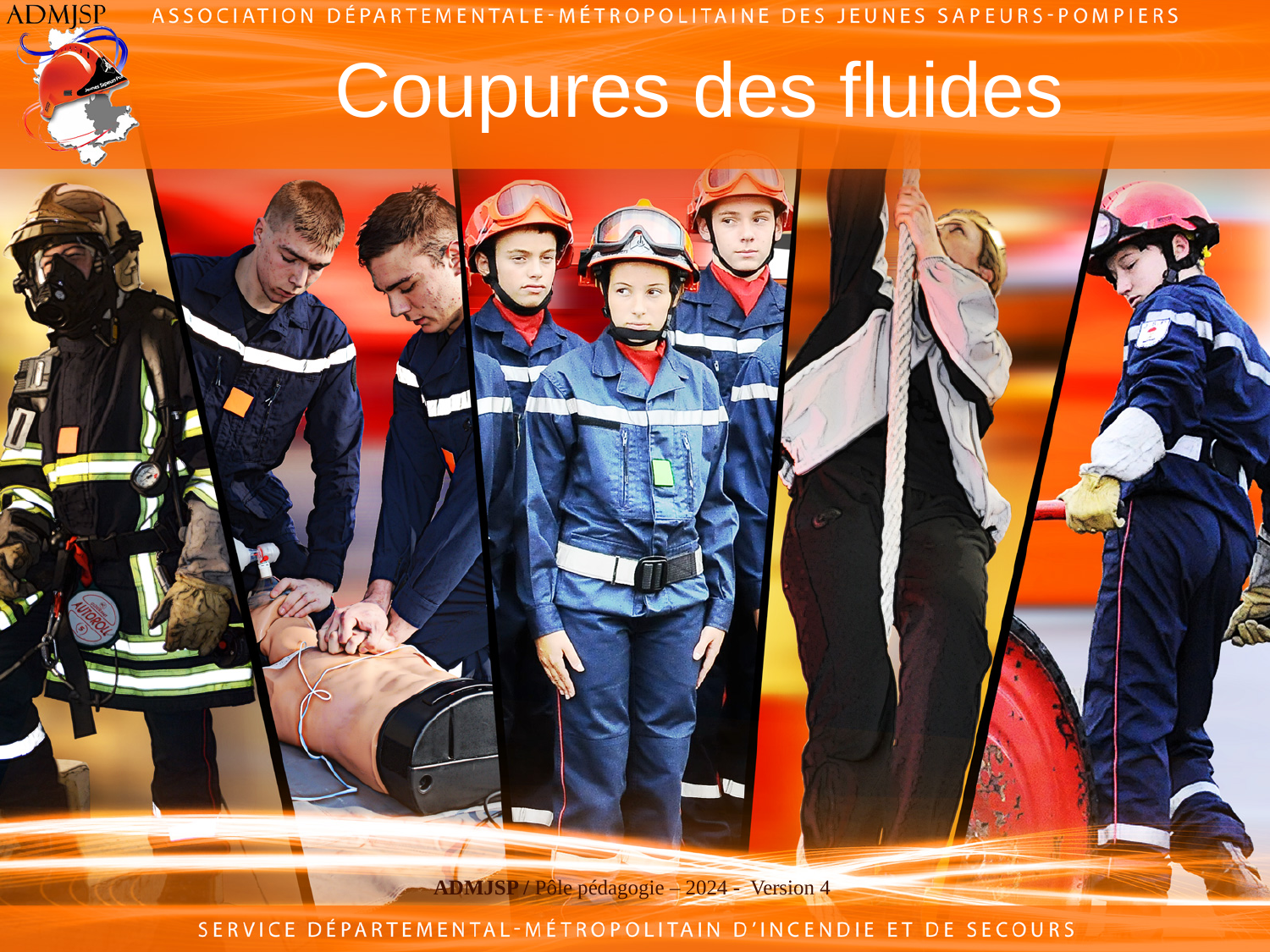

# Coupures des fluides
ADMJSP / Pôle pédagogie – 2024 -  Version 4